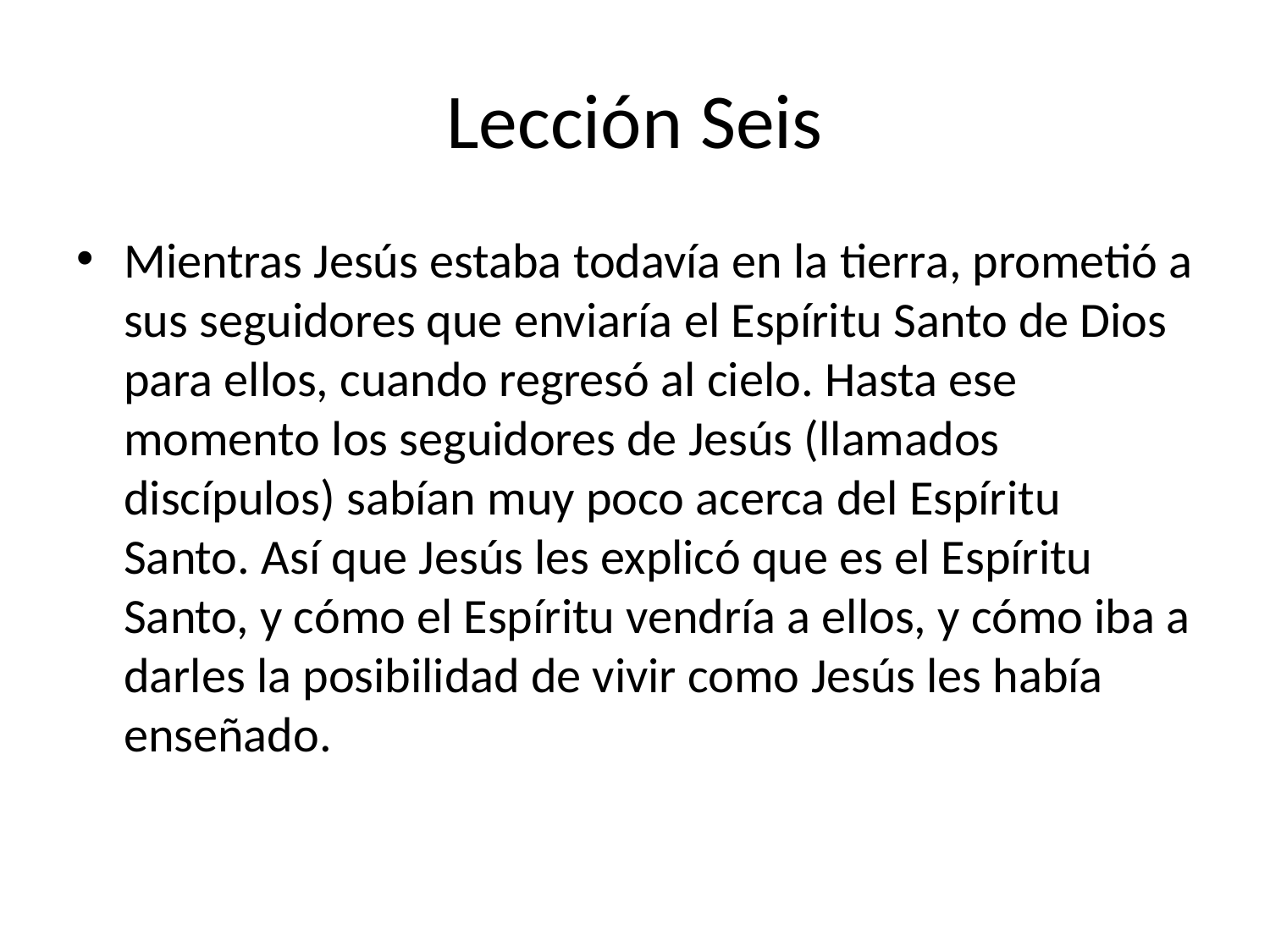

# Lección Seis
Mientras Jesús estaba todavía en la tierra, prometió a sus seguidores que enviaría el Espíritu Santo de Dios para ellos, cuando regresó al cielo. Hasta ese momento los seguidores de Jesús (llamados discípulos) sabían muy poco acerca del Espíritu Santo. Así que Jesús les explicó que es el Espíritu Santo, y cómo el Espíritu vendría a ellos, y cómo iba a darles la posibilidad de vivir como Jesús les había enseñado.